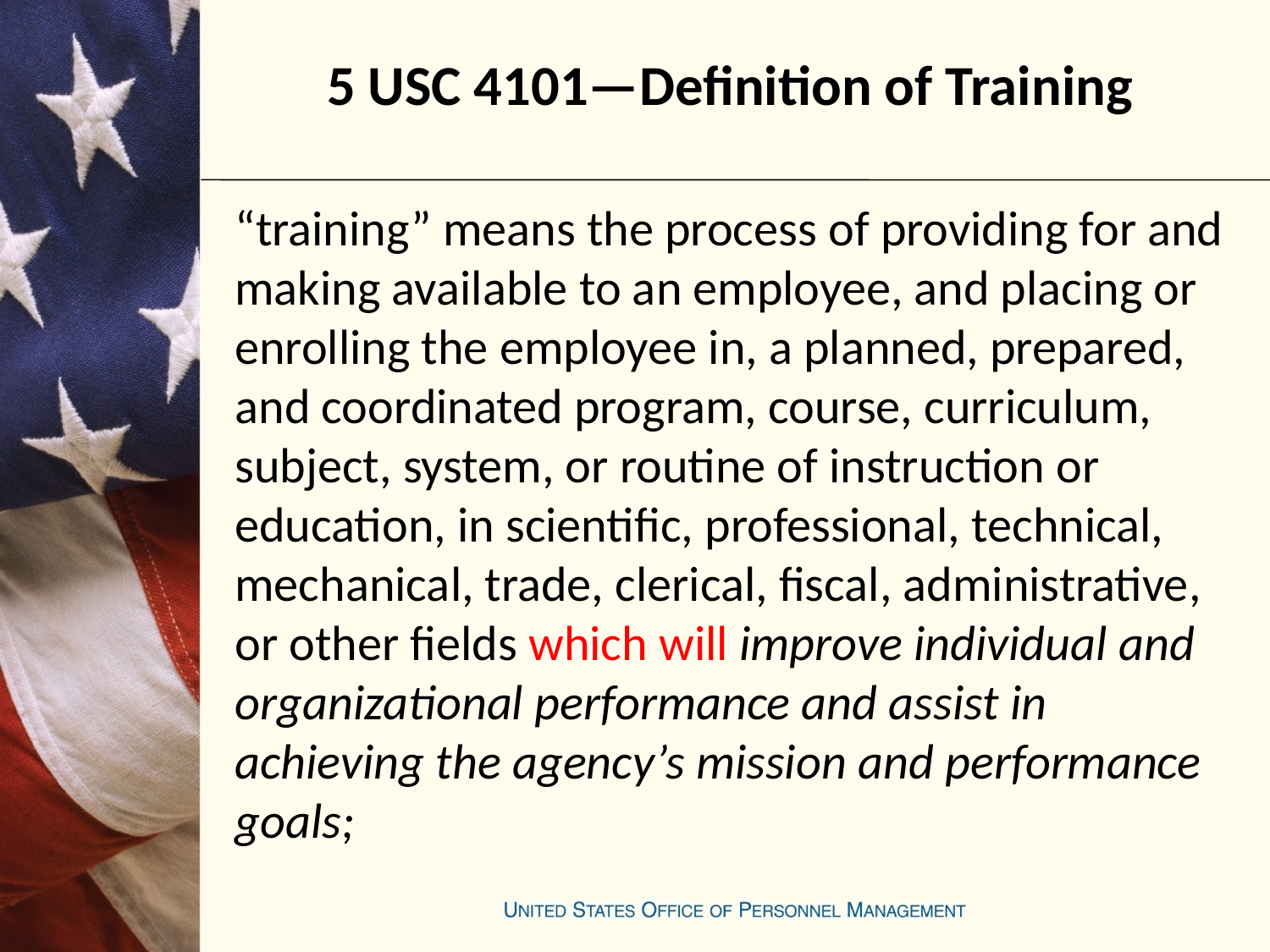

# 5 USC 4101—Definition of Training
“training” means the process of providing for and making available to an employee, and placing or enrolling the employee in, a planned, prepared, and coordinated program, course, curriculum, subject, system, or routine of instruction or education, in scientific, professional, technical, mechanical, trade, clerical, fiscal, administrative, or other fields which will improve individual and organizational performance and assist in achieving the agency’s mission and performance goals;